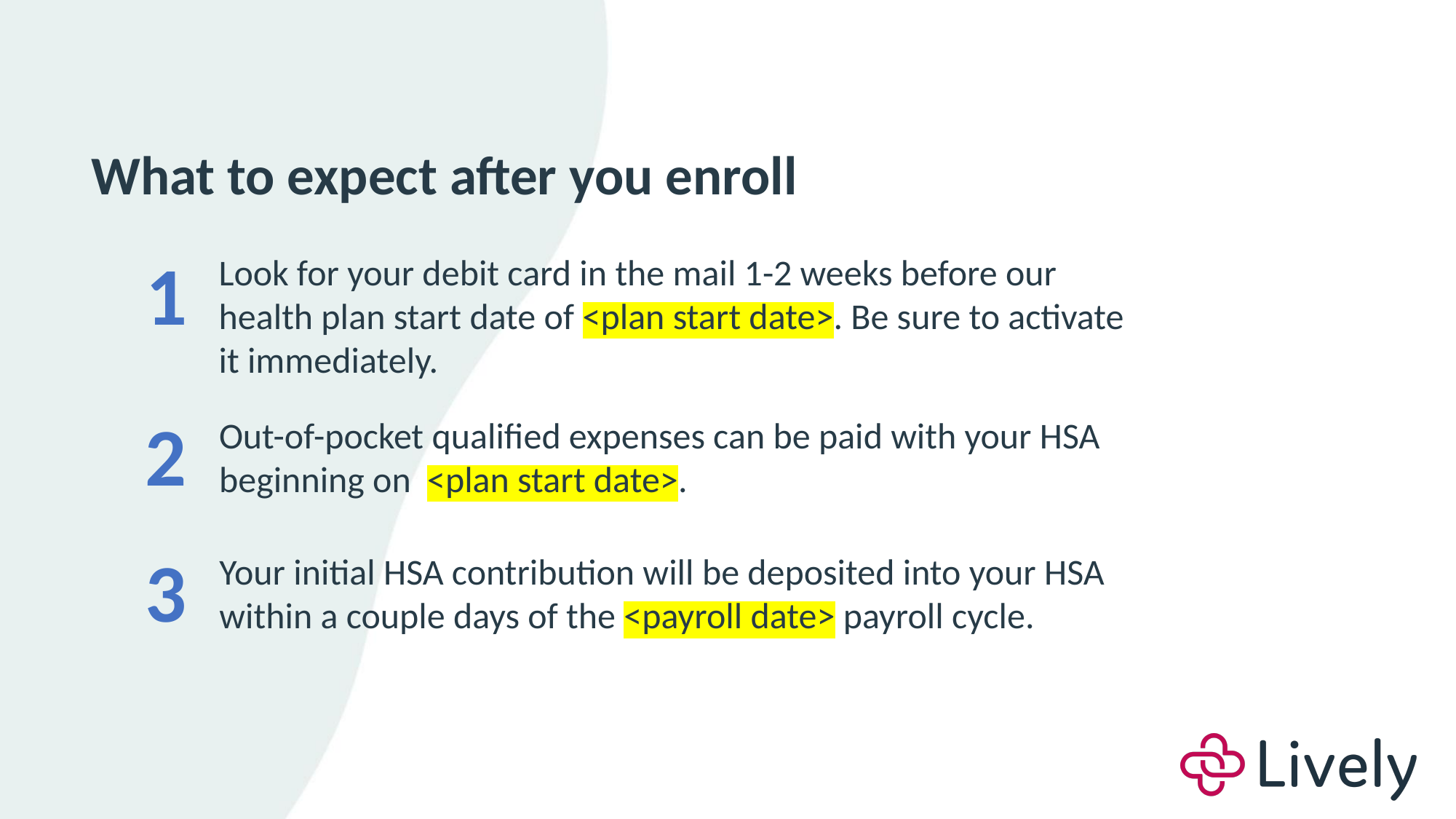

What to expect after you enroll
1
Look for your debit card in the mail 1-2 weeks before our health plan start date of <plan start date>. Be sure to activate it immediately.
2
Out-of-pocket qualified expenses can be paid with your HSA beginning on  <plan start date>.
3
Your initial HSA contribution will be deposited into your HSA within a couple days of the <payroll date> payroll cycle.